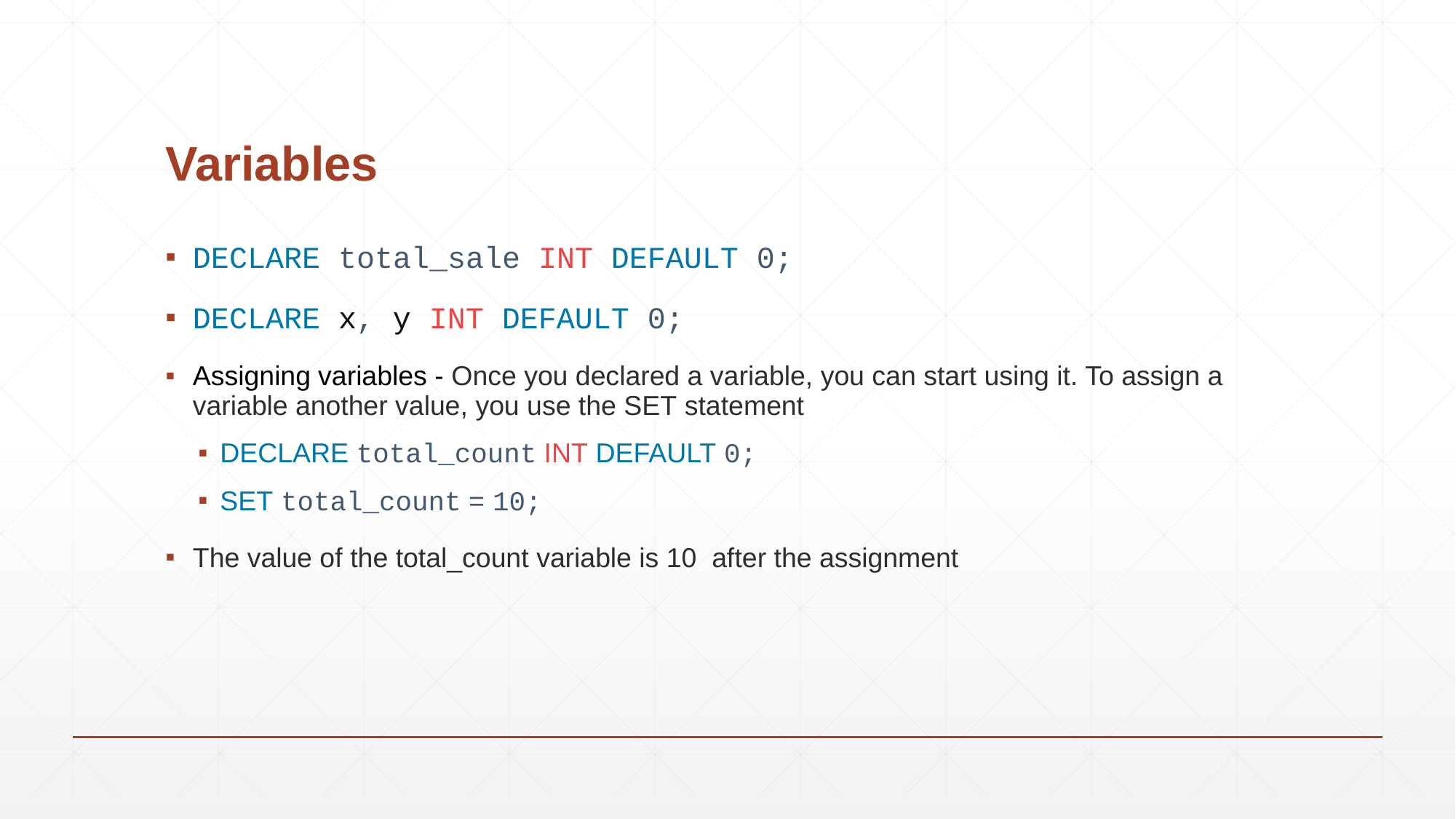

# Variables
DECLARE total_sale INT DEFAULT 0;
DECLARE x, y INT DEFAULT 0;
Assigning variables - Once you declared a variable, you can start using it. To assign a variable another value, you use the SET statement
DECLARE total_count INT DEFAULT 0;
SET total_count = 10;
The value of the total_count variable is 10  after the assignment